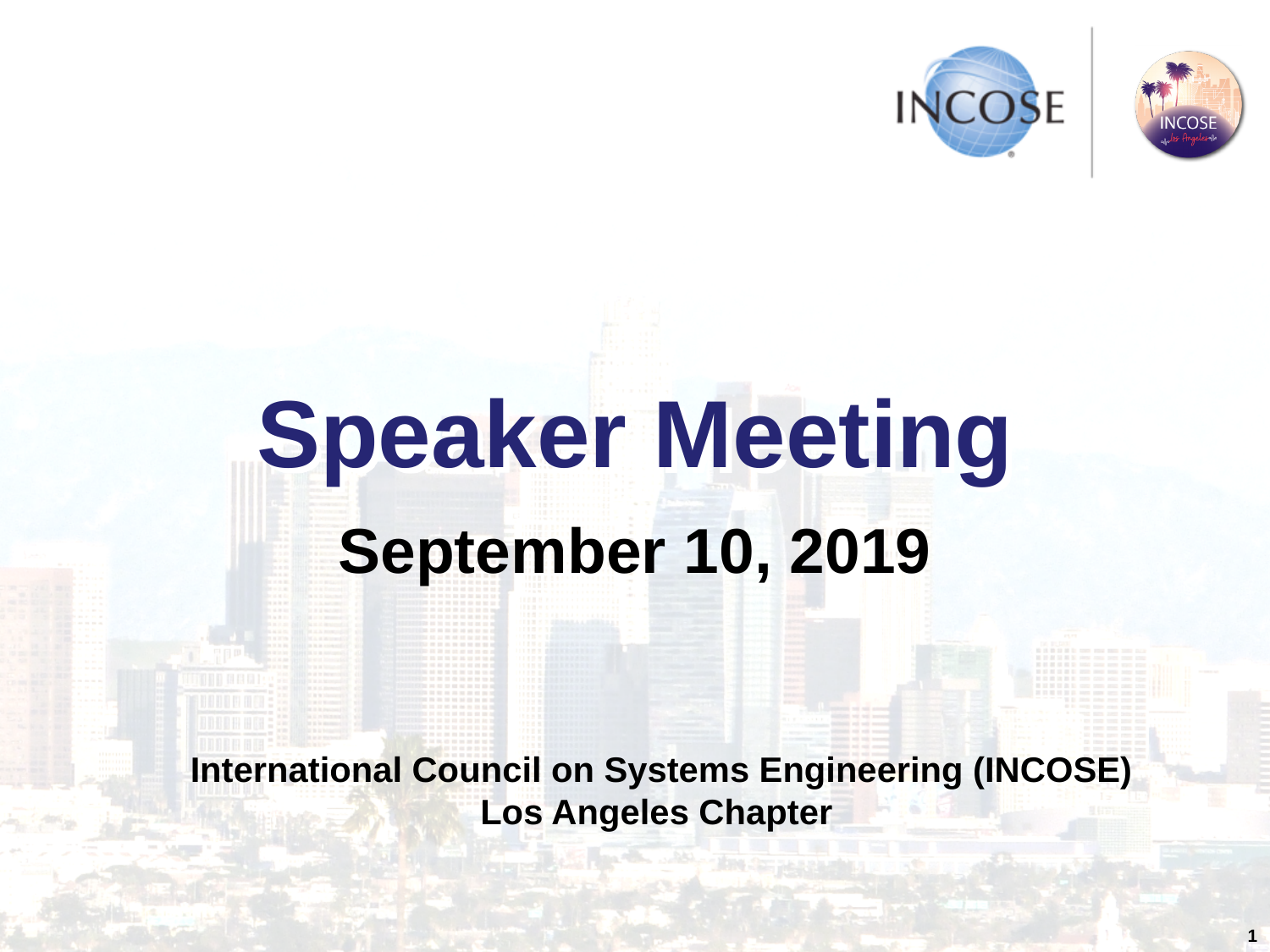

Speaker Meeting
September 10, 2019
International Council on Systems Engineering (INCOSE) Los Angeles Chapter
1